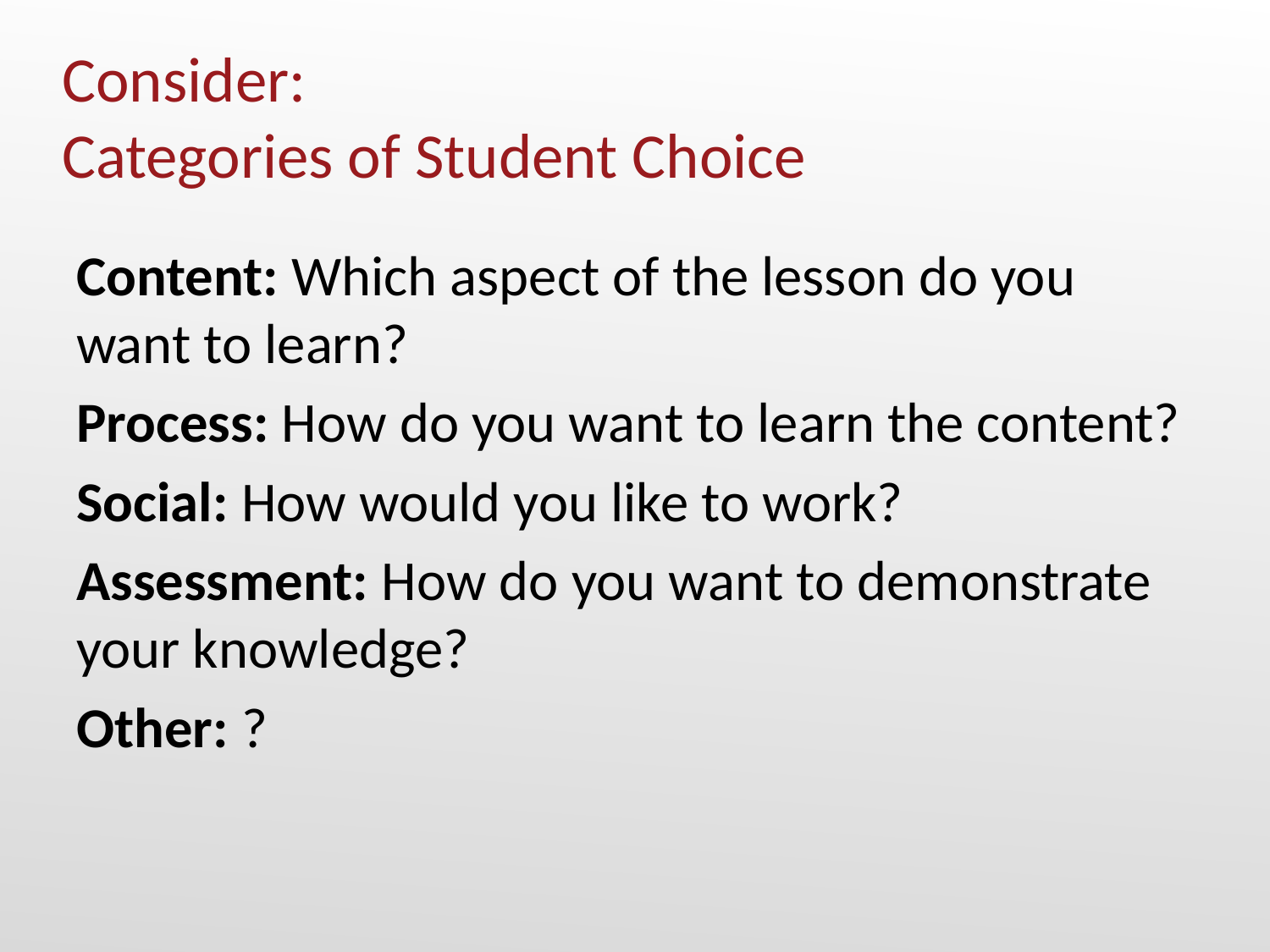

# Consider: Categories of Student Choice
Content: Which aspect of the lesson do you want to learn?
Process: How do you want to learn the content?
Social: How would you like to work?
Assessment: How do you want to demonstrate your knowledge?
Other: ?